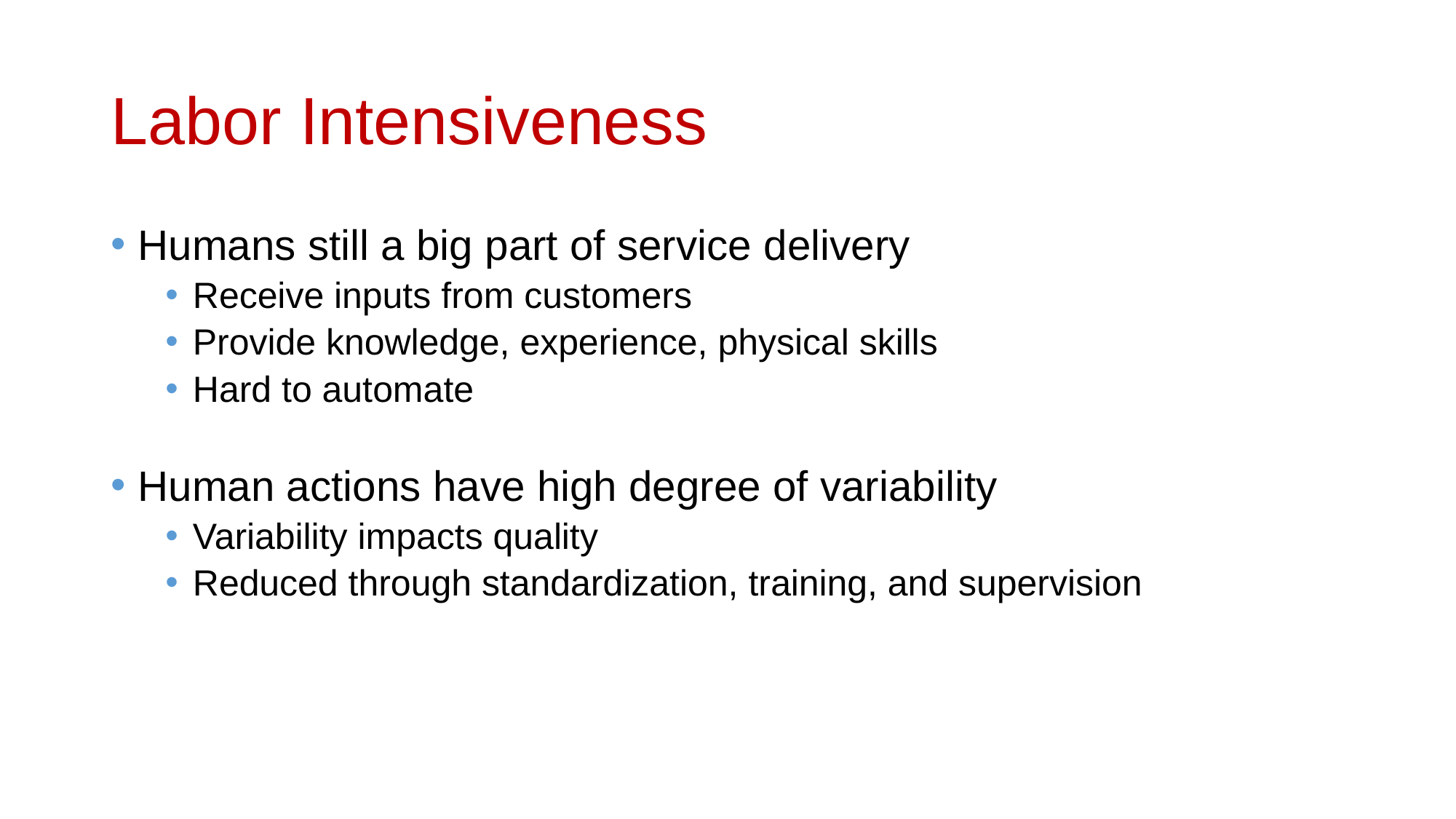

# Labor Intensiveness
Humans still a big part of service delivery
Receive inputs from customers
Provide knowledge, experience, physical skills
Hard to automate
Human actions have high degree of variability
Variability impacts quality
Reduced through standardization, training, and supervision